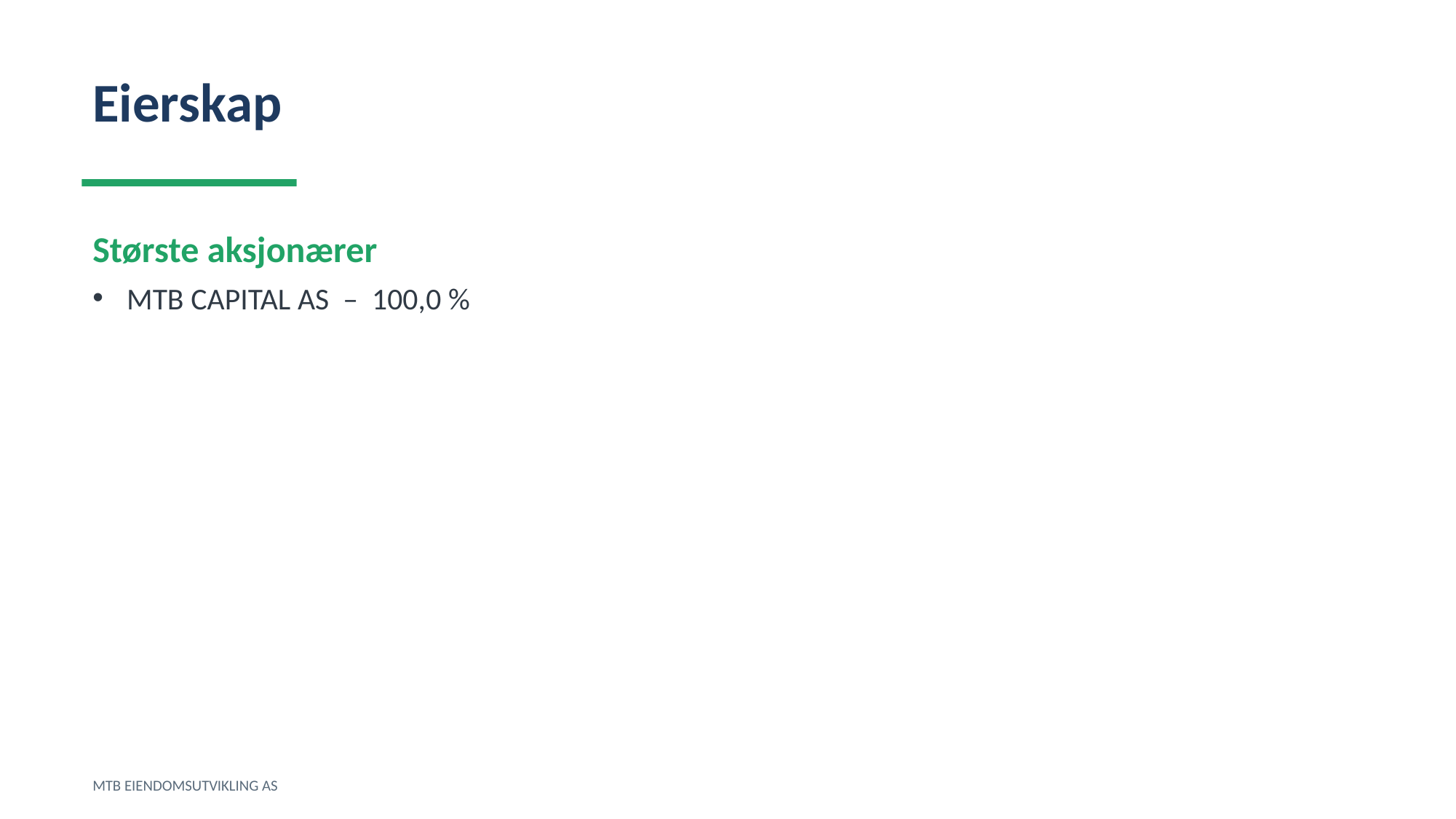

Eierskap

Største aksjonærer
MTB CAPITAL AS  –  100,0 %
MTB EIENDOMSUTVIKLING AS